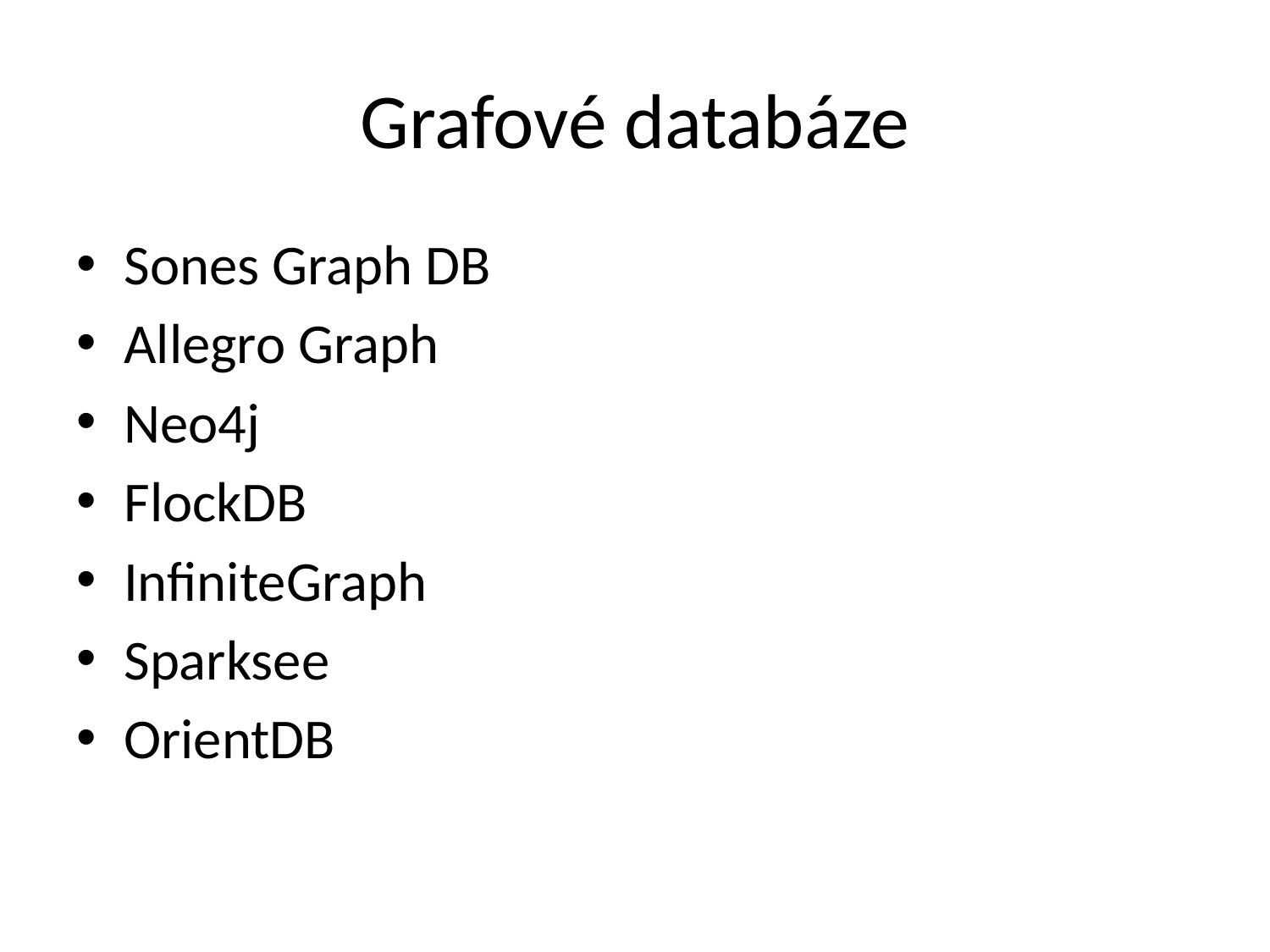

# Grafové databáze
Sones Graph DB
Allegro Graph
Neo4j
FlockDB
InfiniteGraph
Sparksee
OrientDB